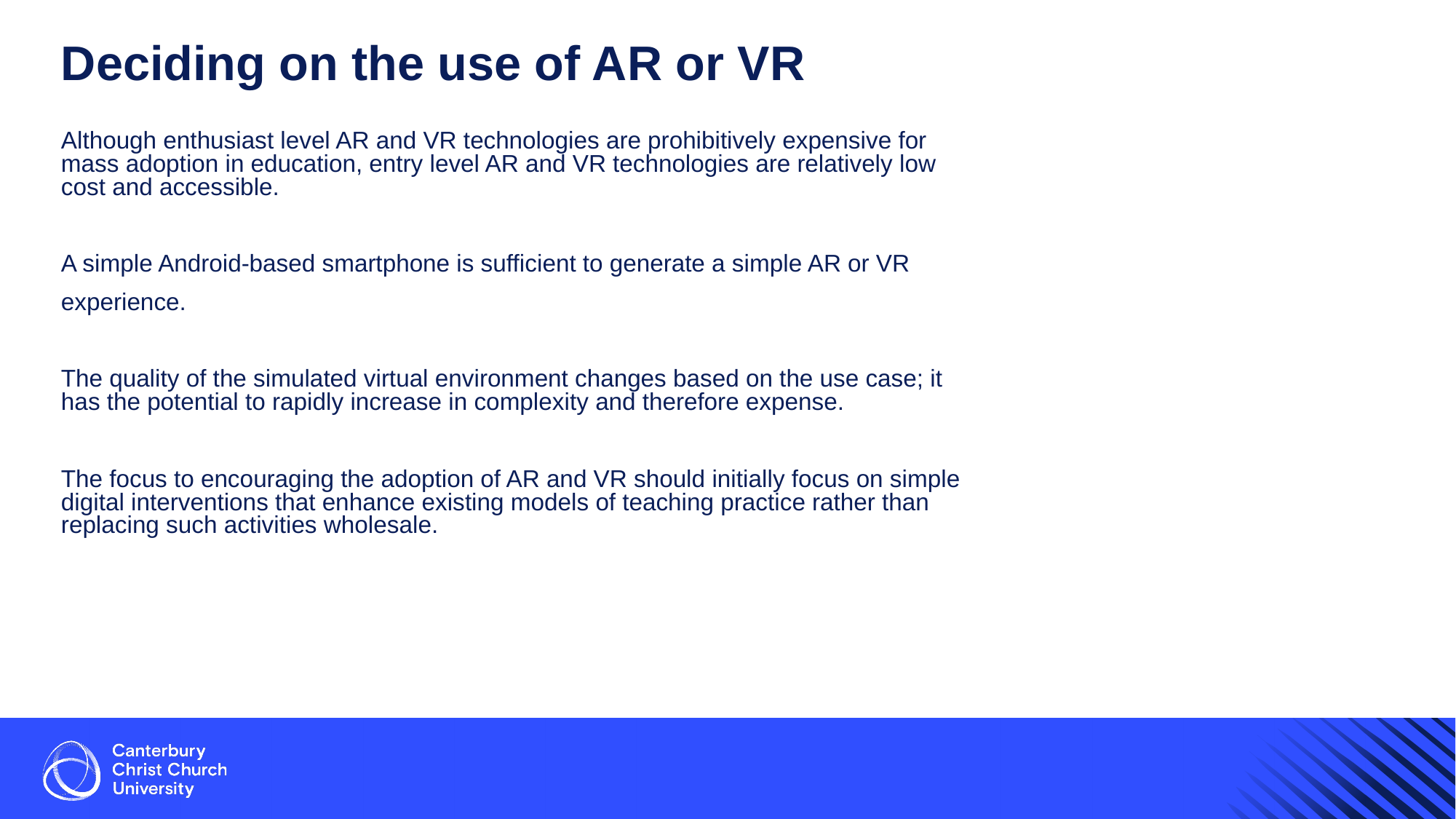

# Deciding on the use of AR or VR
Although enthusiast level AR and VR technologies are prohibitively expensive for mass adoption in education, entry level AR and VR technologies are relatively low cost and accessible.

A simple Android-based smartphone is sufficient to generate a simple AR or VR
experience.

The quality of the simulated virtual environment changes based on the use case; it has the potential to rapidly increase in complexity and therefore expense.

The focus to encouraging the adoption of AR and VR should initially focus on simple digital interventions that enhance existing models of teaching practice rather than replacing such activities wholesale.